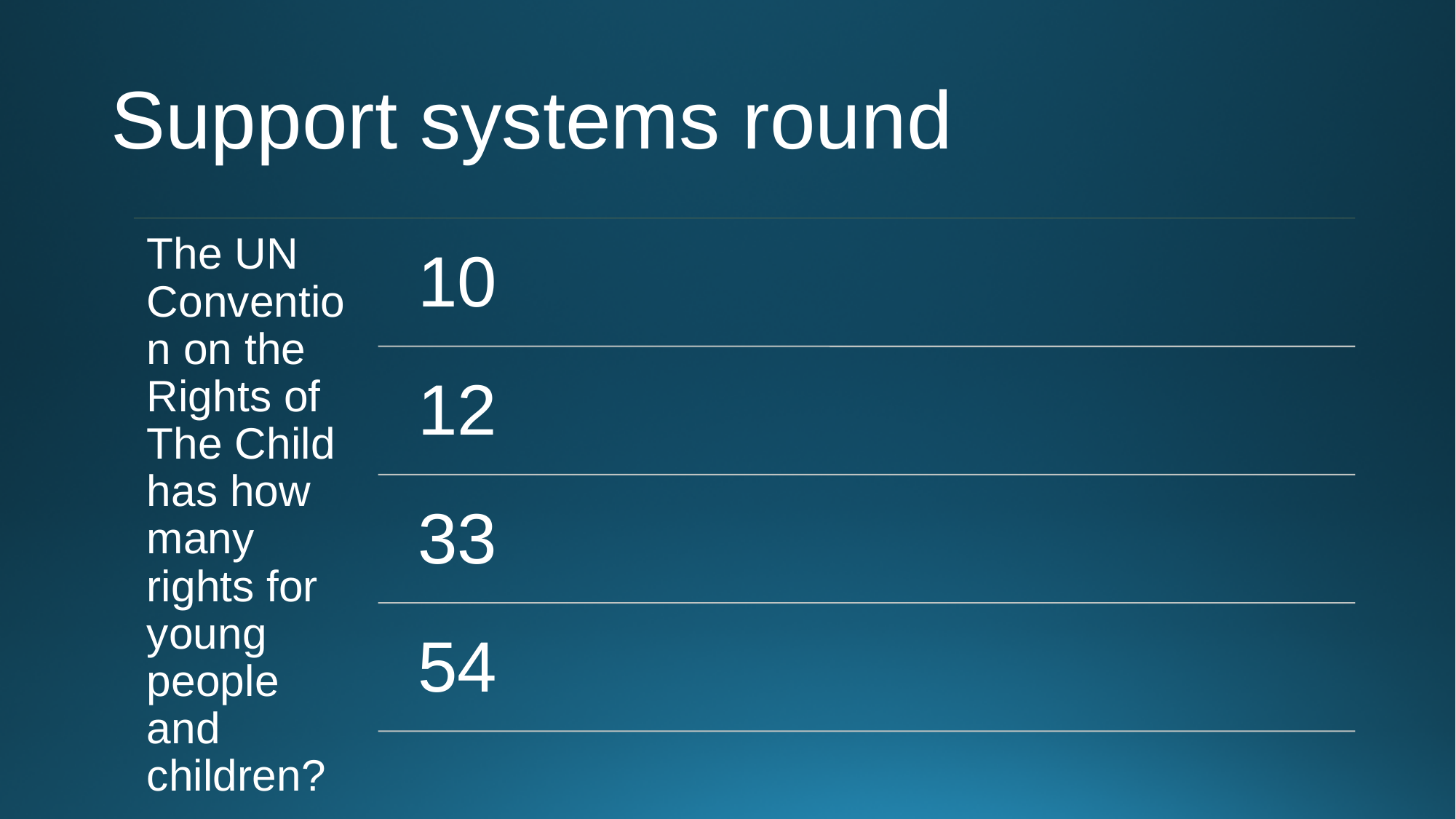

# Support systems round
The UN Convention on the Rights of The Child has how many rights for young people and children?
10
12
33
54